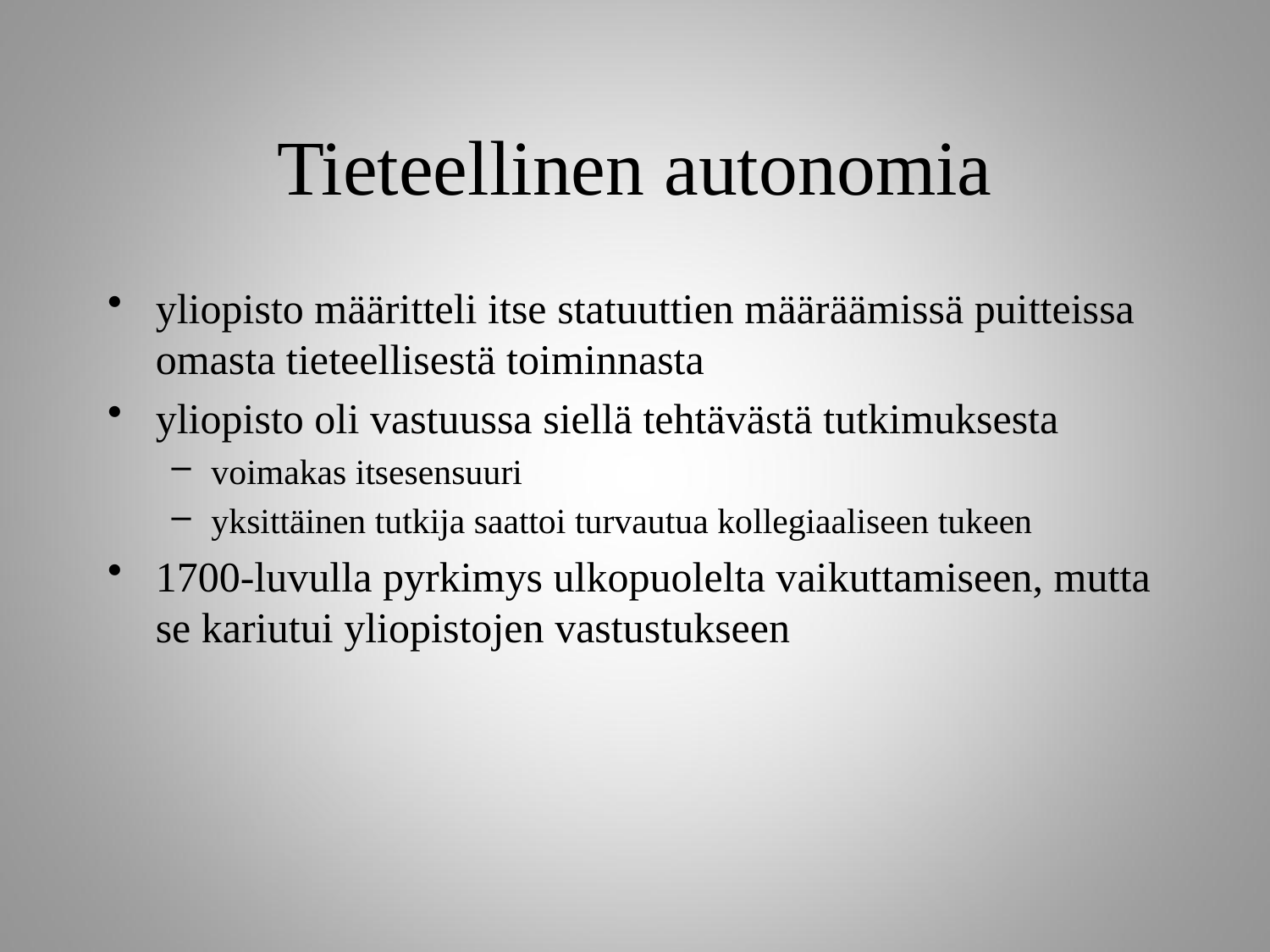

# Tieteellinen autonomia
yliopisto määritteli itse statuuttien määräämissä puitteissa omasta tieteellisestä toiminnasta
yliopisto oli vastuussa siellä tehtävästä tutkimuksesta
voimakas itsesensuuri
yksittäinen tutkija saattoi turvautua kollegiaaliseen tukeen
1700-luvulla pyrkimys ulkopuolelta vaikuttamiseen, mutta se kariutui yliopistojen vastustukseen